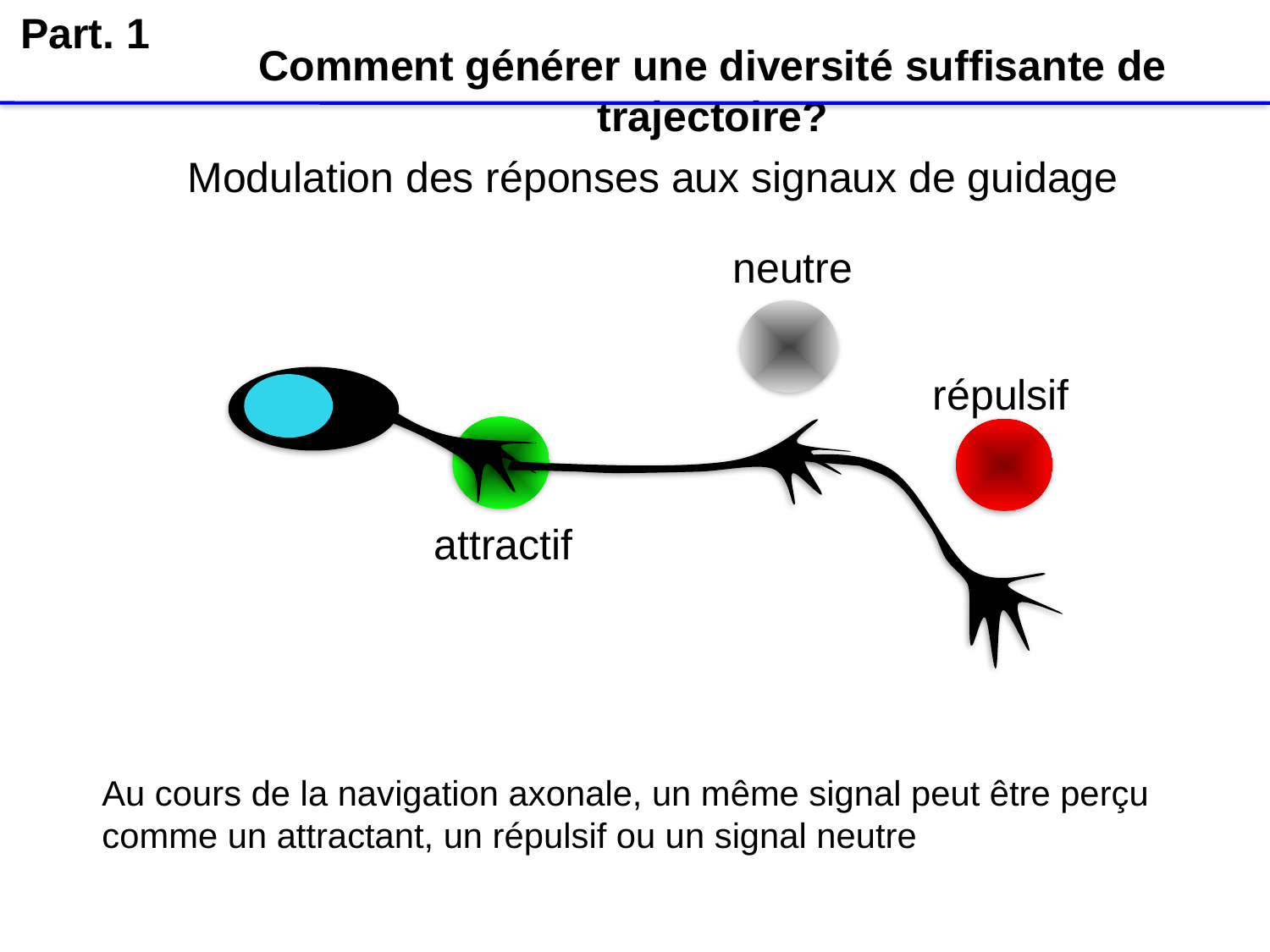

Part. 1
Comment générer une diversité suffisante de trajectoire?
Modulation des réponses aux signaux de guidage
neutre

répulsif

attractif
Au cours de la navigation axonale, un même signal peut être perçu comme un attractant, un répulsif ou un signal neutre